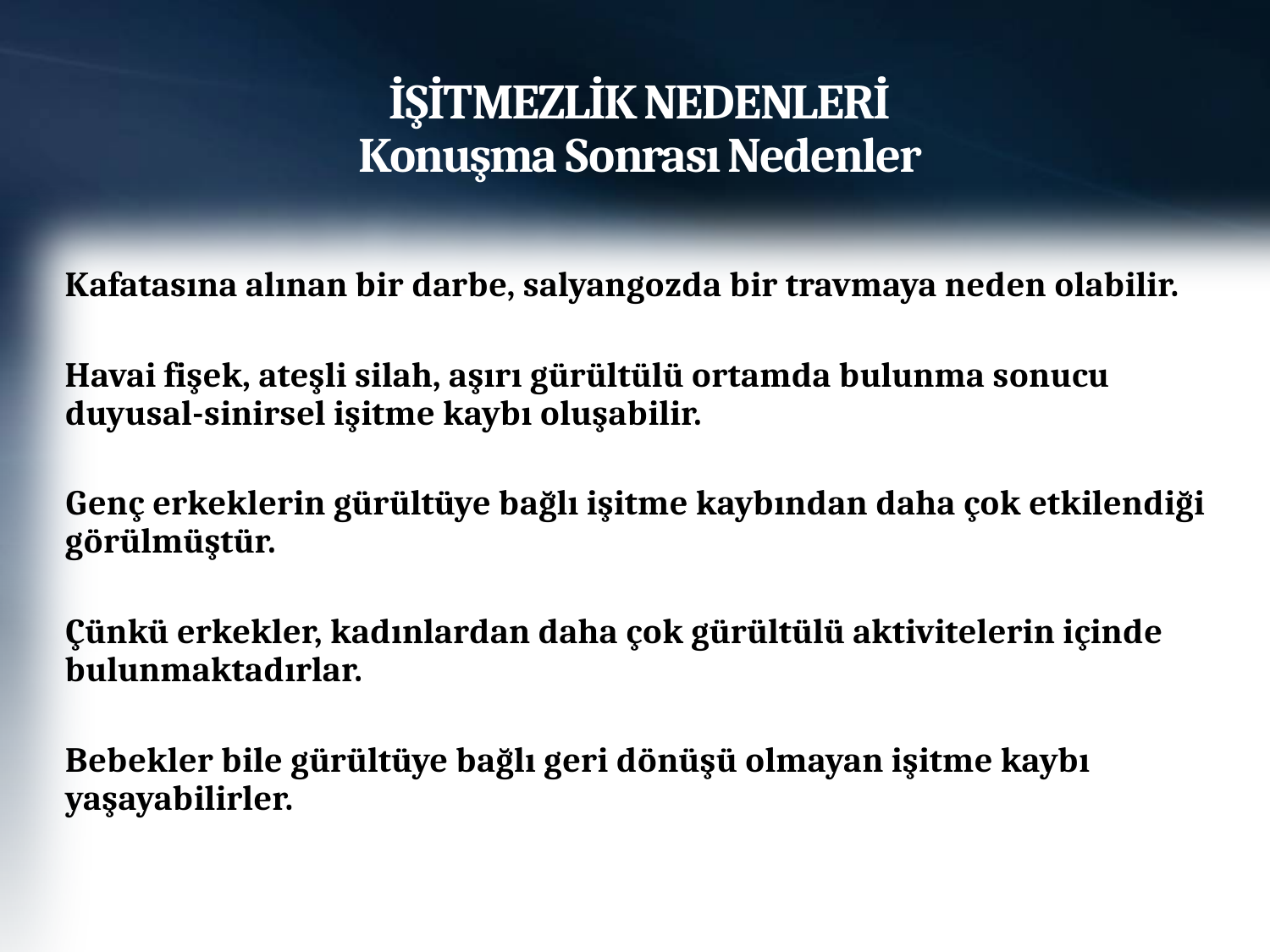

# İŞİTMEZLİK NEDENLERİ Konuşma Sonrası Nedenler
Kafatasına alınan bir darbe, salyangozda bir travmaya neden olabilir.

Havai fişek, ateşli silah, aşırı gürültülü ortamda bulunma sonucu duyusal-sinirsel işitme kaybı oluşabilir.

Genç erkeklerin gürültüye bağlı işitme kaybından daha çok etkilendiği görülmüştür.

Çünkü erkekler, kadınlardan daha çok gürültülü aktivitelerin içinde bulunmaktadırlar.

Bebekler bile gürültüye bağlı geri dönüşü olmayan işitme kaybı yaşayabilirler.